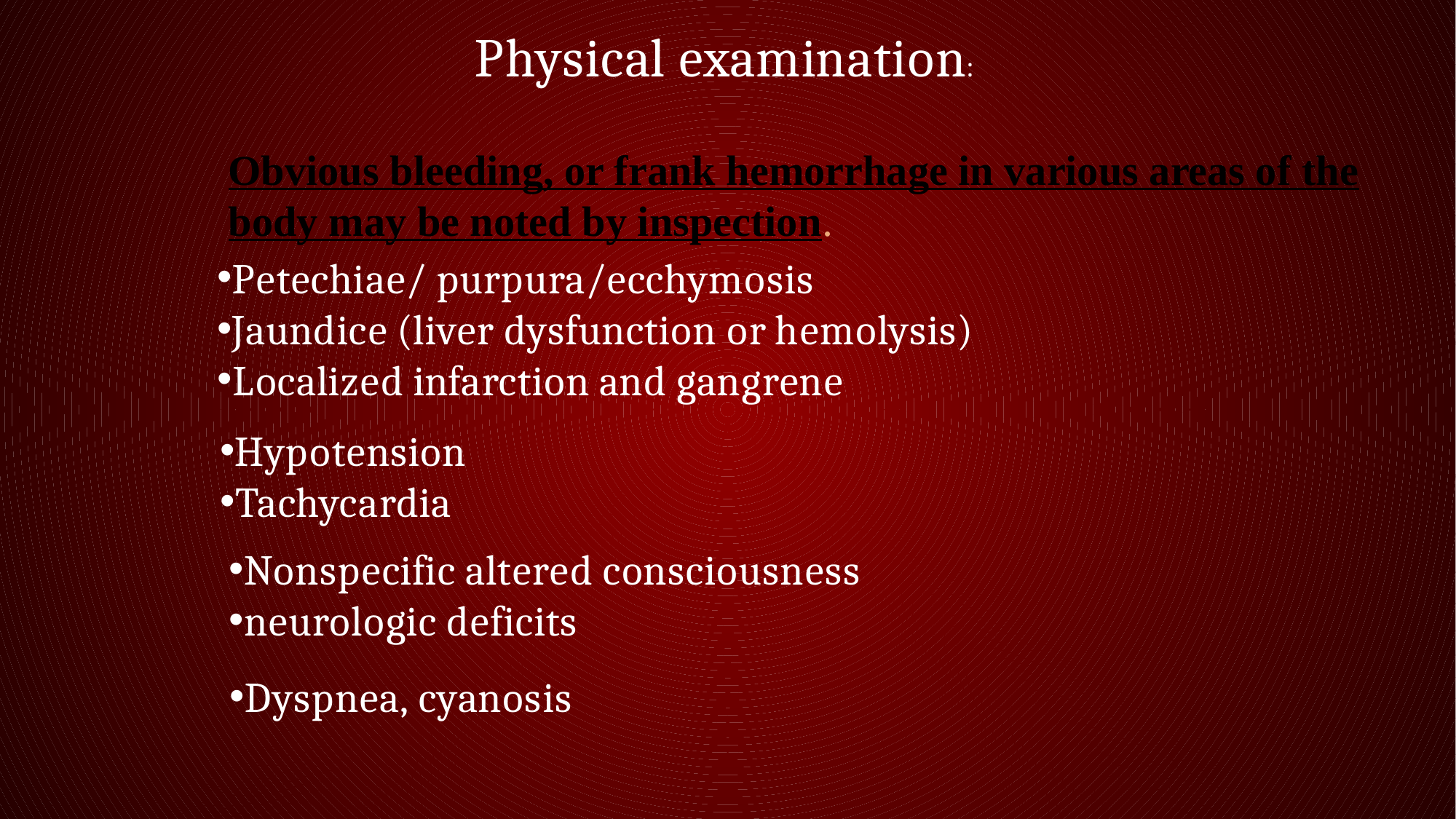

Physical examination:
Obvious bleeding, or frank hemorrhage in various areas of the body may be noted by inspection.
Petechiae/ purpura/ecchymosis
Jaundice (liver dysfunction or hemolysis)
Localized infarction and gangrene
Hypotension
Tachycardia
Nonspecific altered consciousness
neurologic deficits
Dyspnea, cyanosis